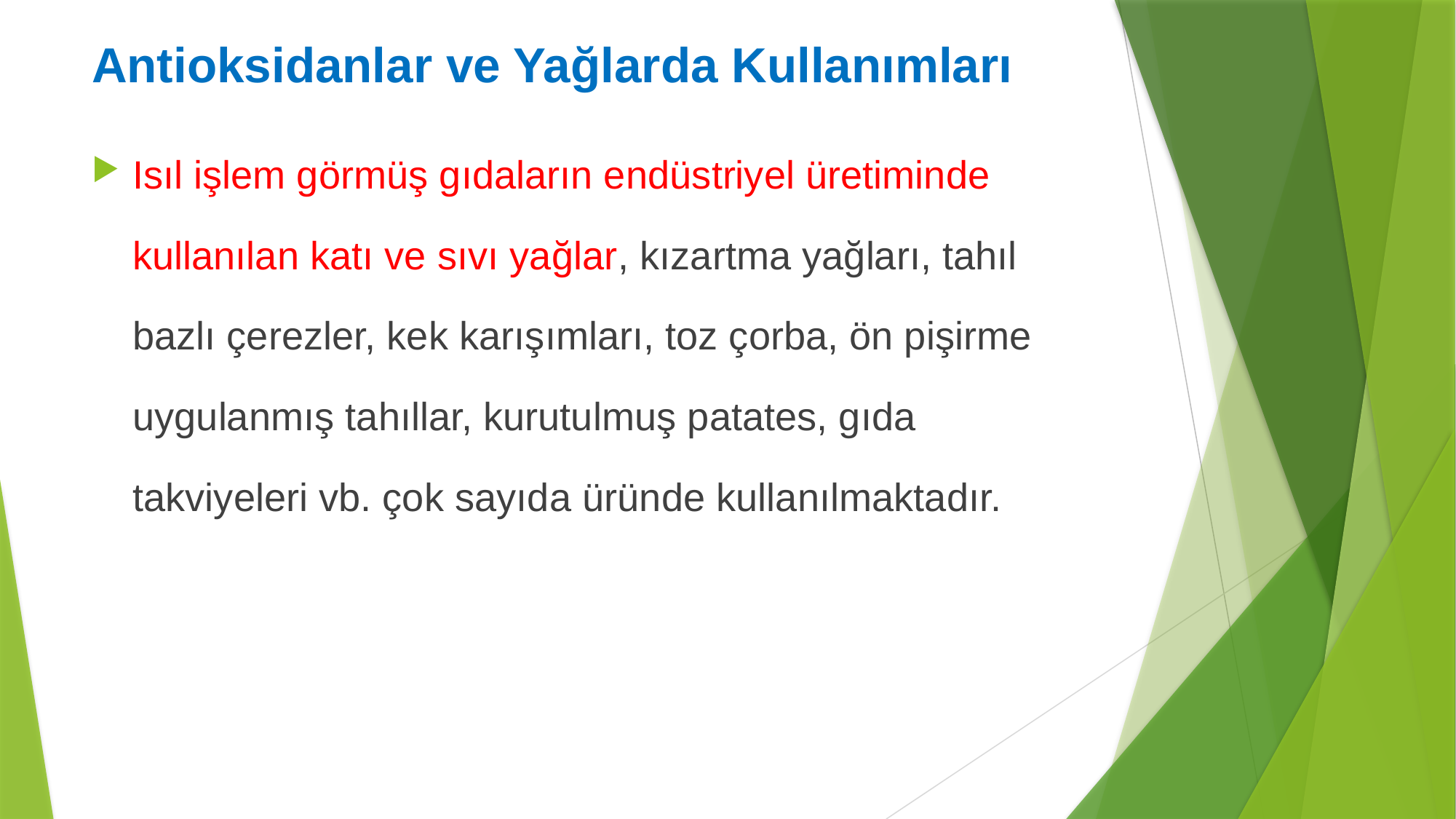

Antioksidanlar ve Yağlarda Kullanımları
Isıl işlem görmüş gıdaların endüstriyel üretiminde kullanılan katı ve sıvı yağlar, kızartma yağları, tahıl bazlı çerezler, kek karışımları, toz çorba, ön pişirme uygulanmış tahıllar, kurutulmuş patates, gıda takviyeleri vb. çok sayıda üründe kullanılmaktadır.